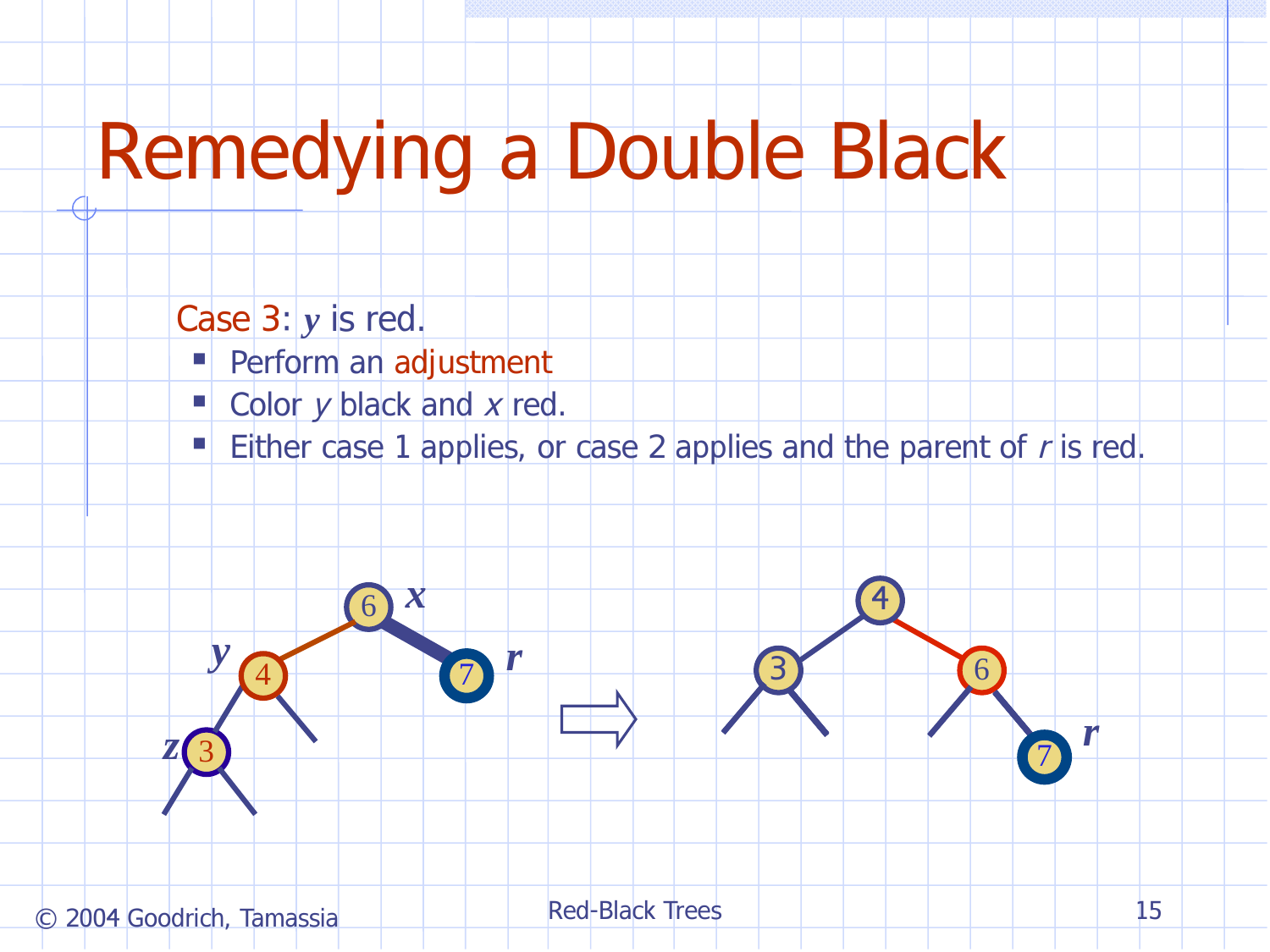

Remedying a Double Black

	Case 3: y is red.
Perform an adjustment
Color y black and x red.
Either case 1 applies, or case 2 applies and the parent of r is red.
x
4
6

y

r
3
6
3
4
7

r
z
3
7
Red-Black Trees
15